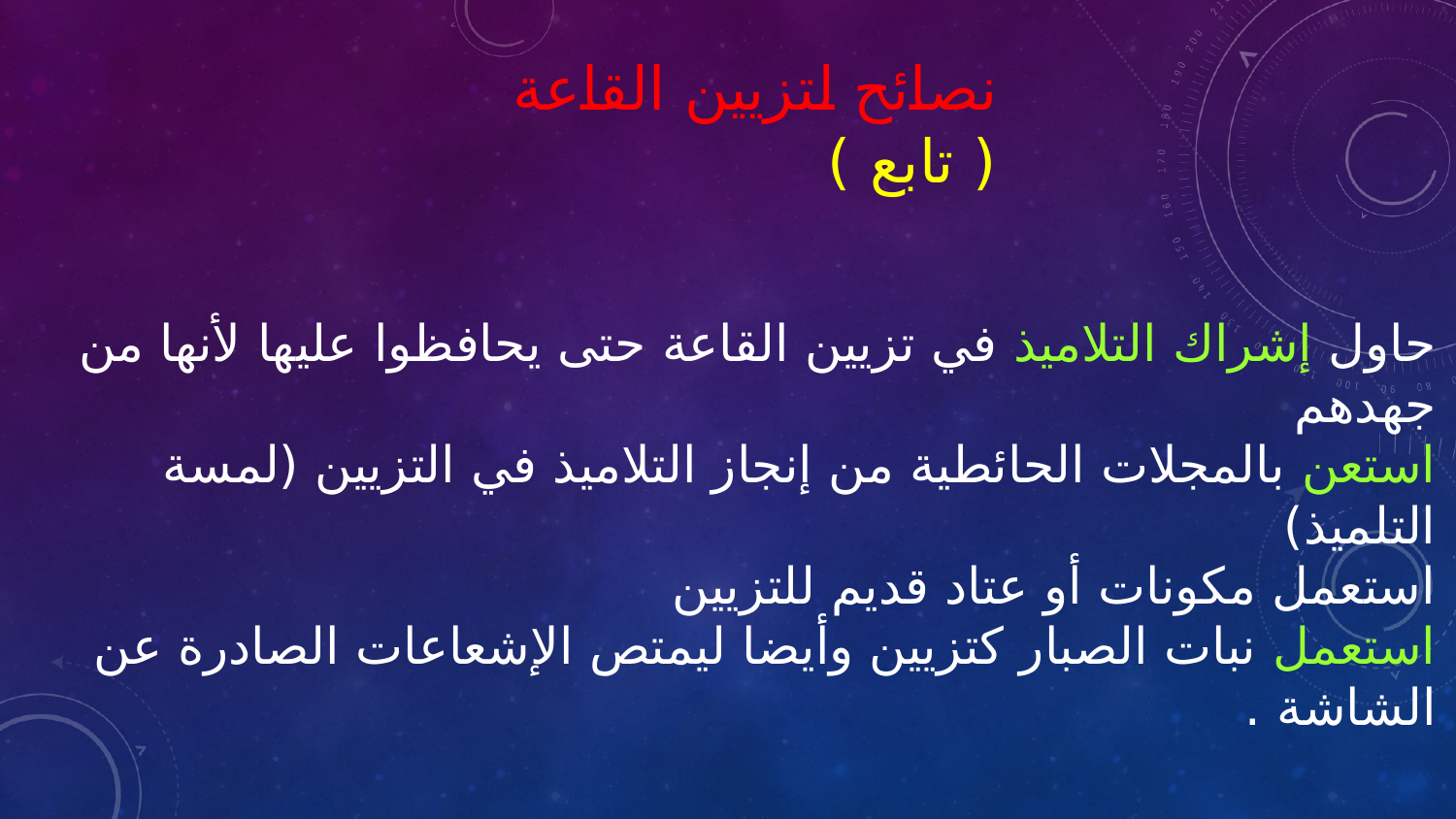

# نصائح لتزيين القاعة ( تابع )

حاول إشراك التلاميذ في تزيين القاعة حتى يحافظوا عليها لأنها من جهدهم
استعن بالمجلات الحائطية من إنجاز التلاميذ في التزيين (لمسة التلميذ)
استعمل مكونات أو عتاد قديم للتزيين
استعمل نبات الصبار كتزيين وأيضا ليمتص الإشعاعات الصادرة عن الشاشة .